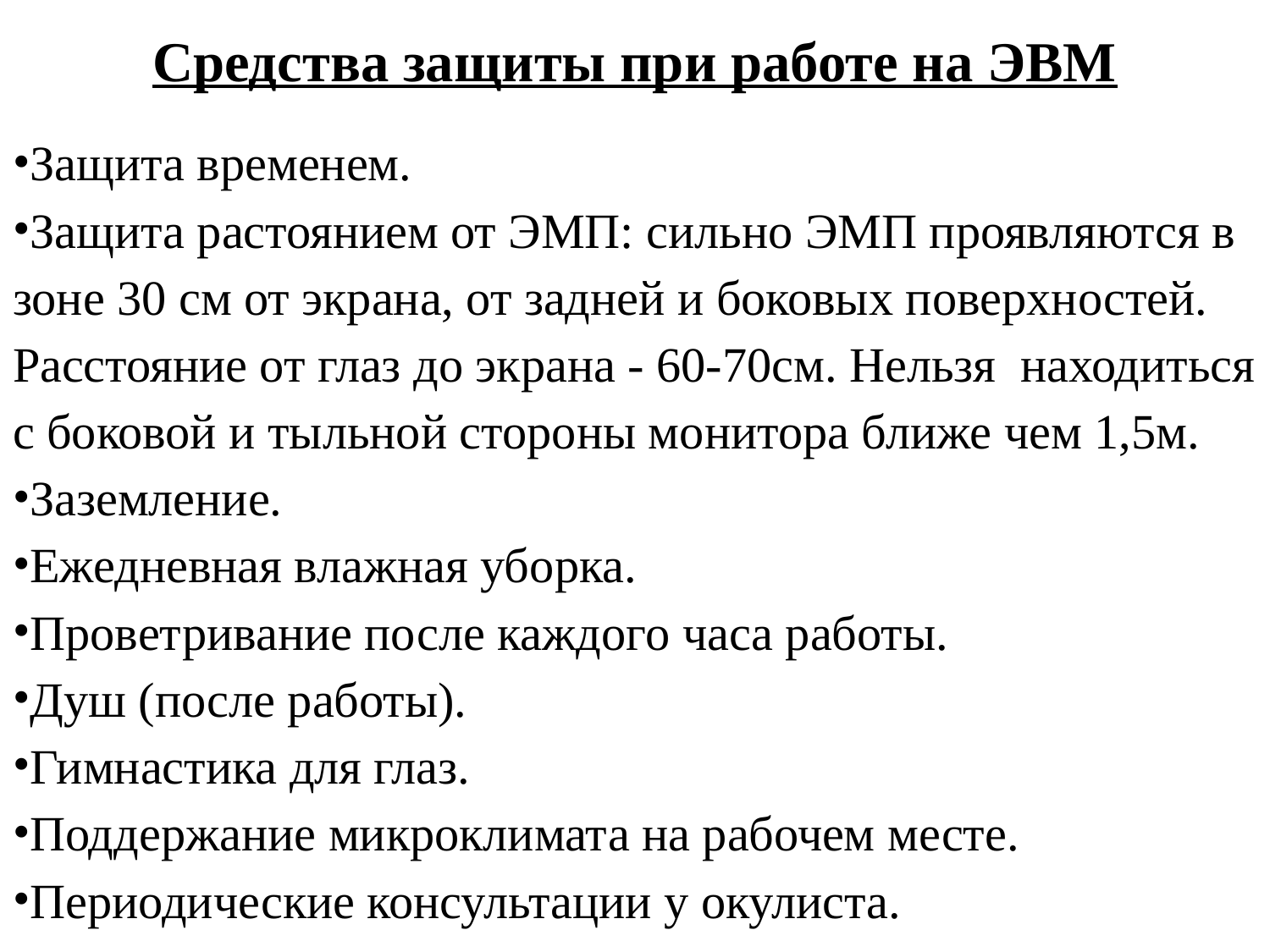

Средства защиты при работе на ЭВМ
Защита временем.
Защита растоянием от ЭМП: сильно ЭМП проявляются в зоне 30 см от экрана, от задней и боковых поверхностей. Расстояние от глаз до экрана - 60-70см. Нельзя  находиться с боковой и тыльной стороны монитора ближе чем 1,5м.
Заземление.
Ежедневная влажная уборка.
Проветривание после каждого часа работы.
Душ (после работы).
Гимнастика для глаз.
Поддержание микроклимата на рабочем месте.
Периодические консультации у окулиста.